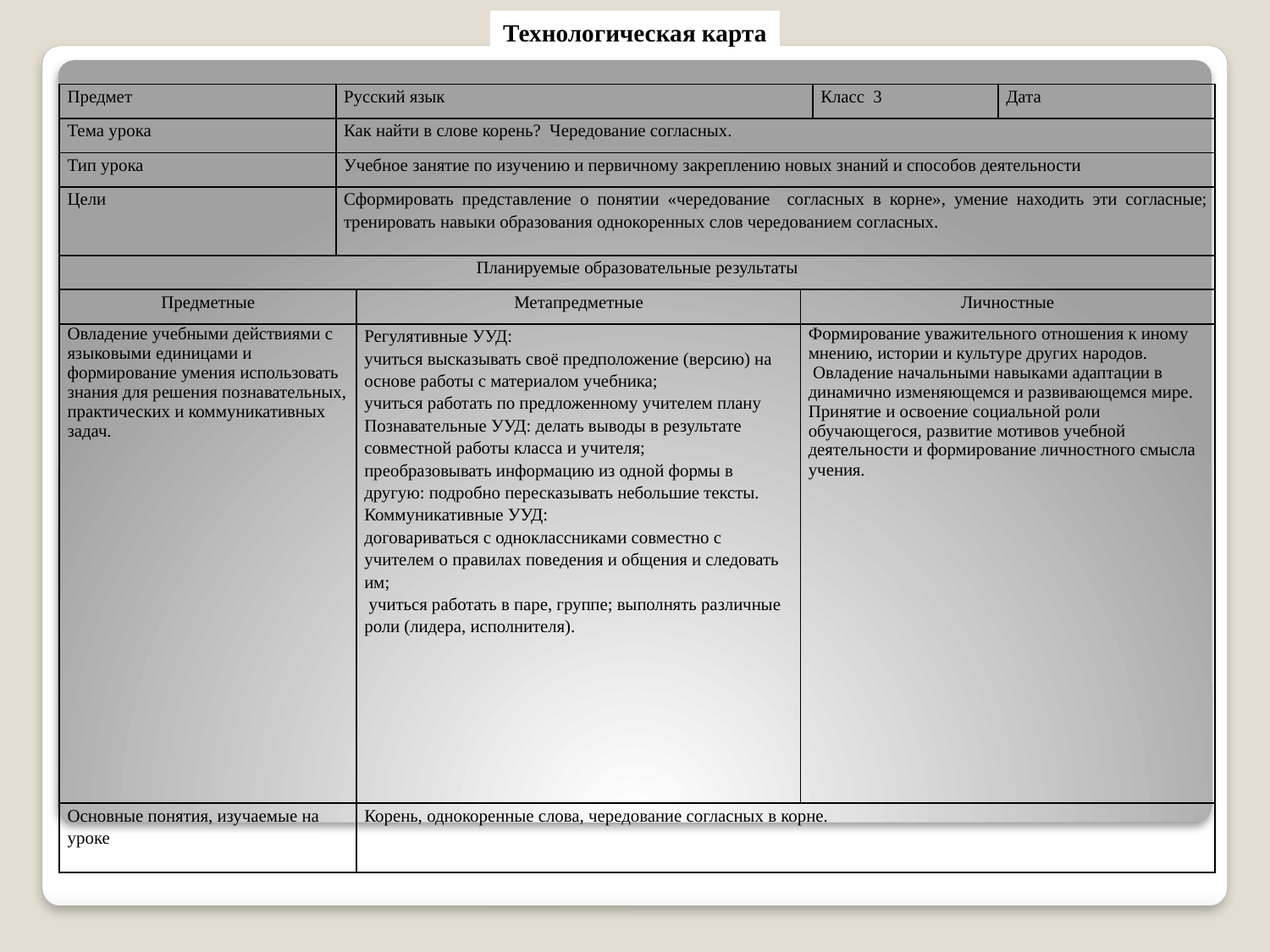

Технологическая карта
| Предмет | Русский язык |  |  | Класс 3 | Дата |
| --- | --- | --- | --- | --- | --- |
| Тема урока | Как найти в слове корень? Чередование согласных. |  |  |  |  |
| Тип урока | Учебное занятие по изучению и первичному закреплению новых знаний и способов деятельности |  |  |  |  |
| Цели | Сформировать представление о понятии «чередование согласных в корне», умение находить эти согласные; тренировать навыки образования однокоренных слов чередованием согласных. |  |  |  |  |
| Планируемые образовательные результаты |  |  |  |  |  |
| Предметные |  | Метапредметные | Личностные |  |  |
| Овладение учебными действиями с языковыми единицами и формирование умения использовать знания для решения познавательных, практических и коммуникативных задач. |  | Регулятивные УУД: учиться высказывать своё предположение (версию) на основе работы с материалом учебника; учиться работать по предложенному учителем плану Познавательные УУД: делать выводы в результате совместной работы класса и учителя; преобразовывать информацию из одной формы в другую: подробно пересказывать небольшие тексты. Коммуникативные УУД: договариваться с одноклассниками совместно с учителем о правилах поведения и общения и следовать им; учиться работать в паре, группе; выполнять различные роли (лидера, исполнителя). | Формирование уважительного отношения к иному мнению, истории и культуре других народов. Овладение начальными навыками адаптации в динамично изменяющемся и развивающемся мире. Принятие и освоение социальной роли обучающегося, развитие мотивов учебной деятельности и формирование личностного смысла учения. |  |  |
| Основные понятия, изучаемые на уроке |  | Корень, однокоренные слова, чередование согласных в корне. |  |  |  |